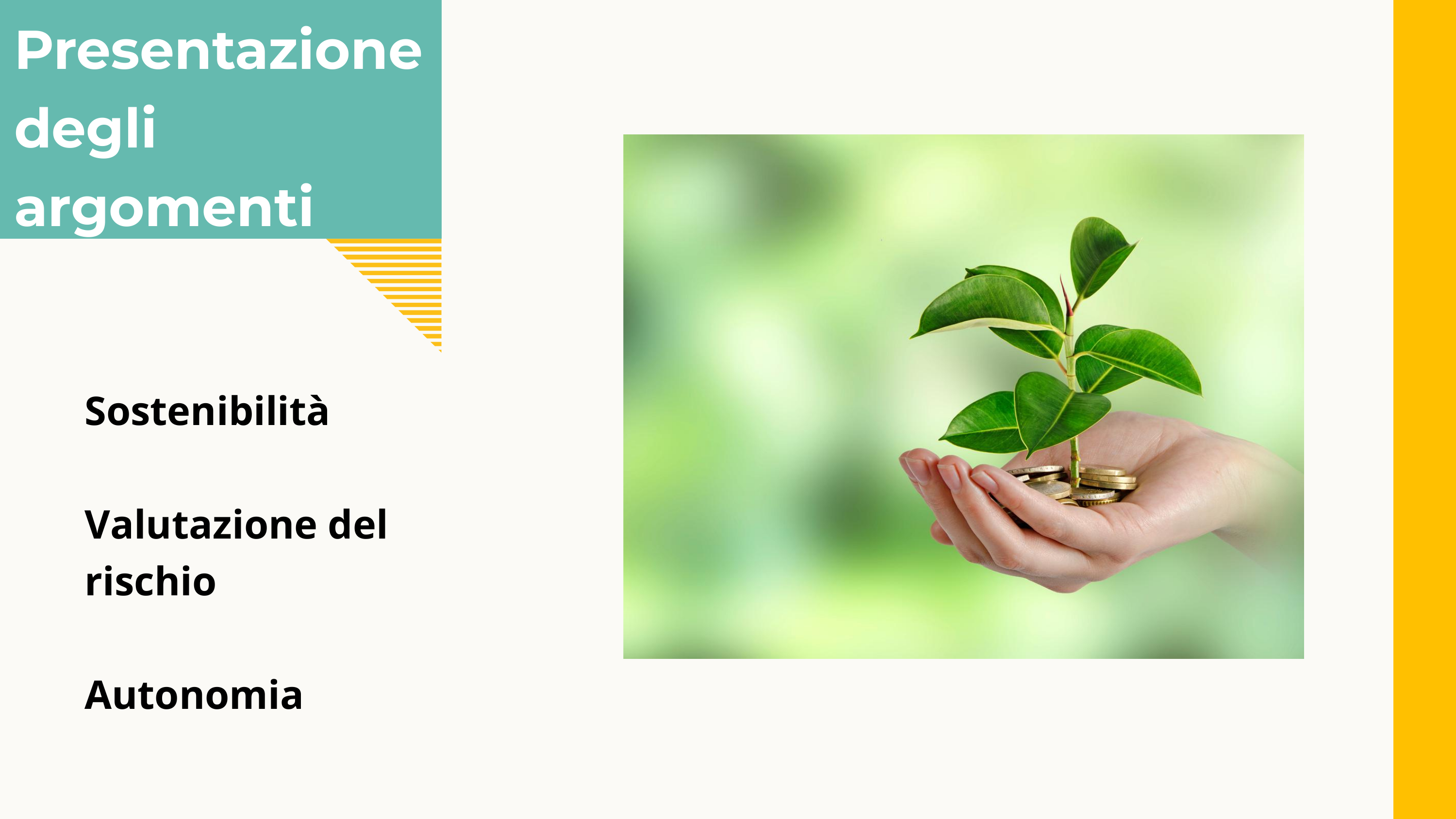

Presentazione degli argomenti

Sostenibilità

Valutazione del rischio

Autonomia